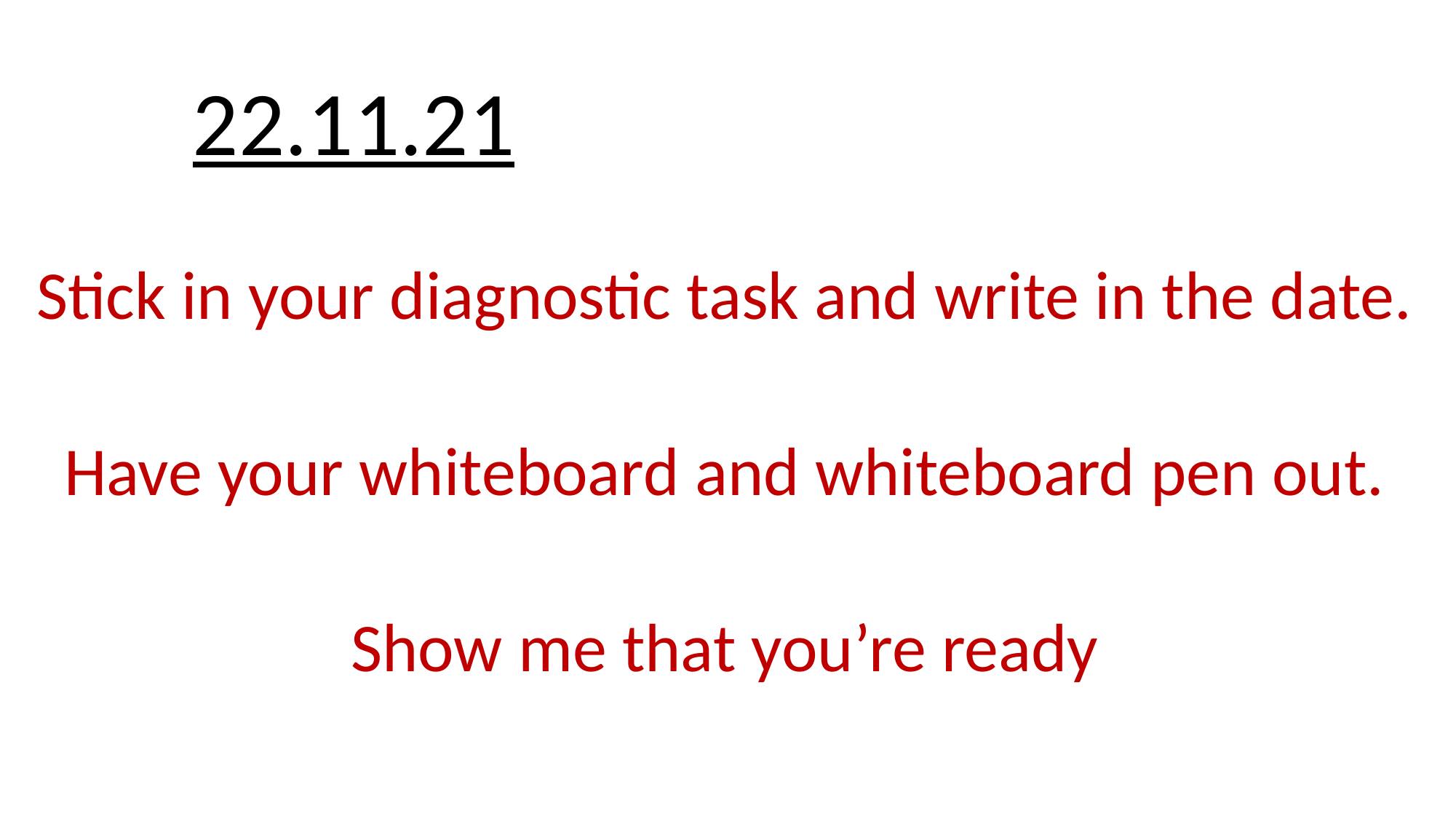

# 22.11.21
Stick in your diagnostic task and write in the date.

Have your whiteboard and whiteboard pen out.

Show me that you’re ready